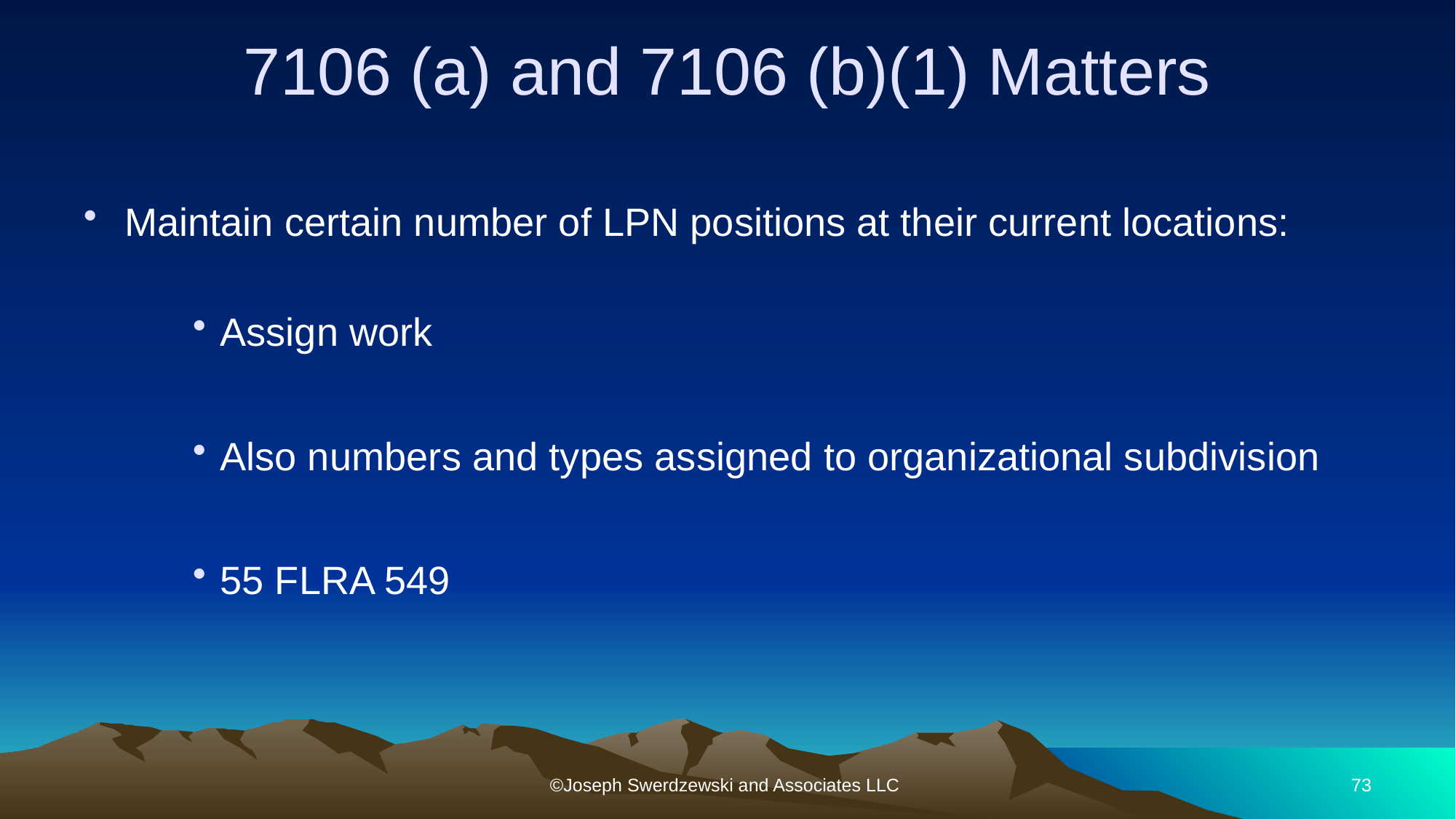

# 7106 (a) and 7106 (b)(1) Matters
Maintain certain number of LPN positions at their current locations:

Assign work

Also numbers and types assigned to organizational subdivision

55 FLRA 549
©Joseph Swerdzewski and Associates LLC
73